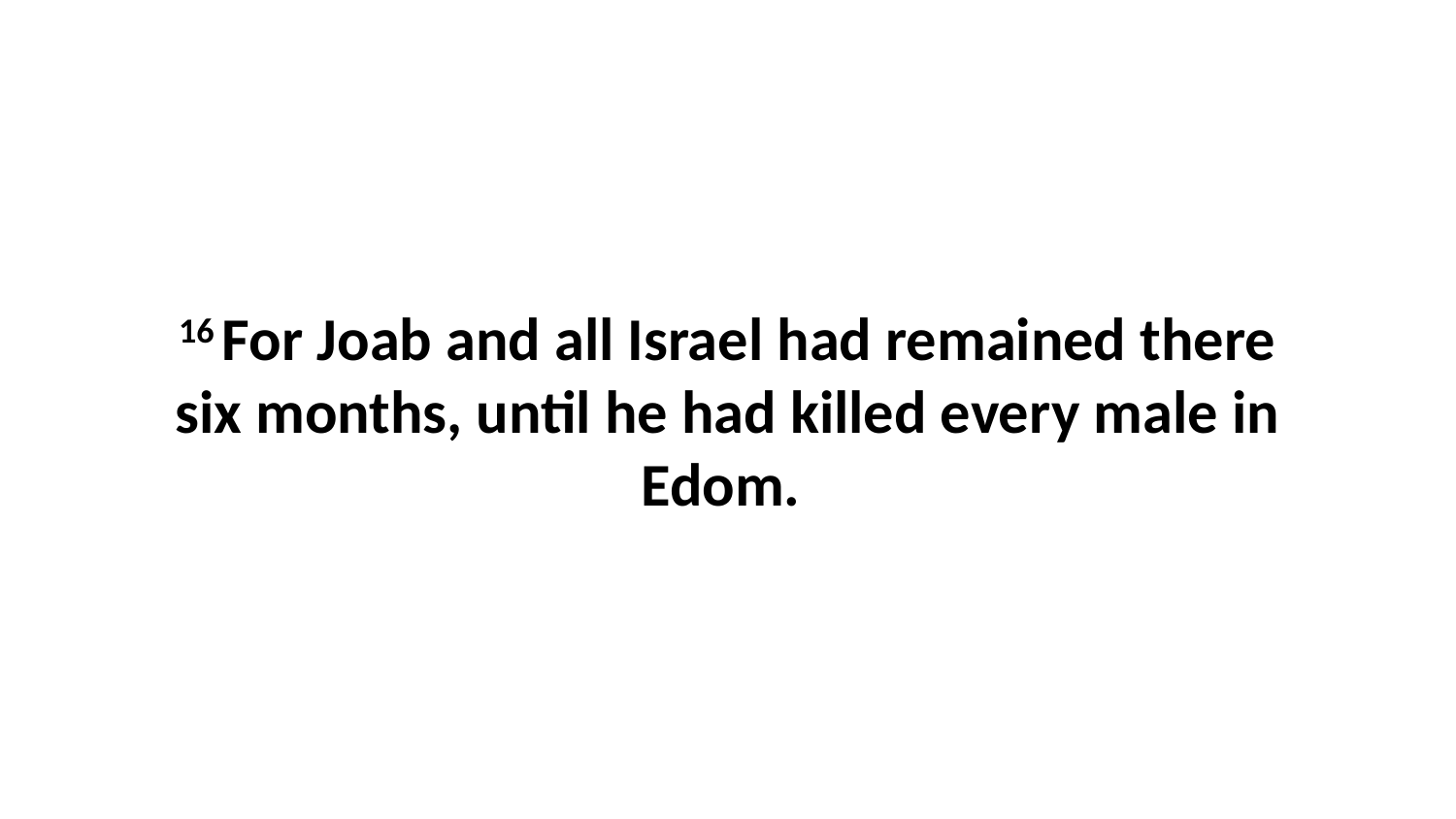

16 For Joab and all Israel had remained there six months, until he had killed every male in Edom.